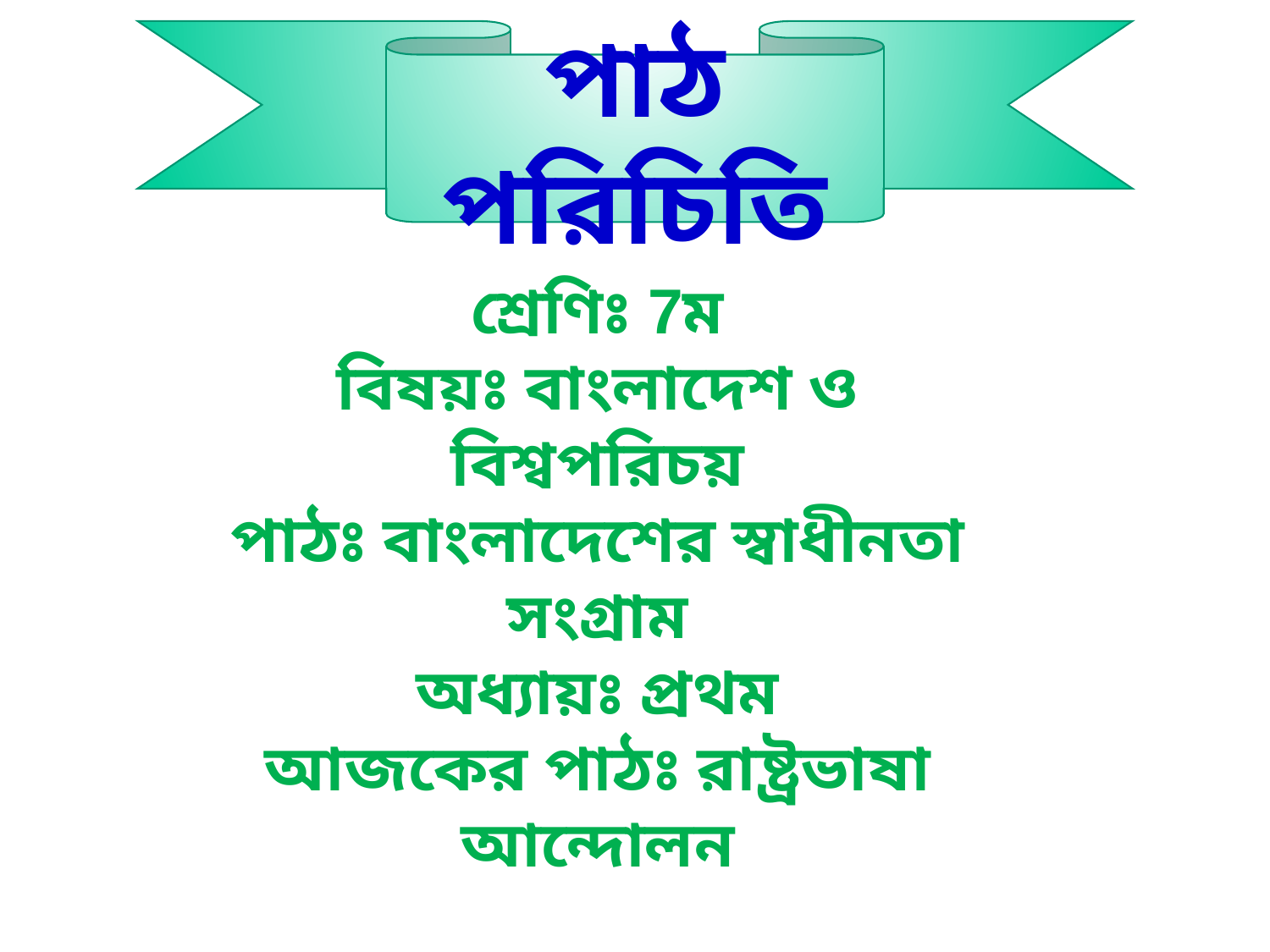

পাঠ পরিচিতি
শ্রেণিঃ 7ম
বিষয়ঃ বাংলাদেশ ও বিশ্বপরিচয়
পাঠঃ বাংলাদেশের স্বাধীনতা সংগ্রাম
অধ‌্যায়ঃ প্রথম
আজকের পাঠঃ রাষ্ট্রভাষা আন্দোলন